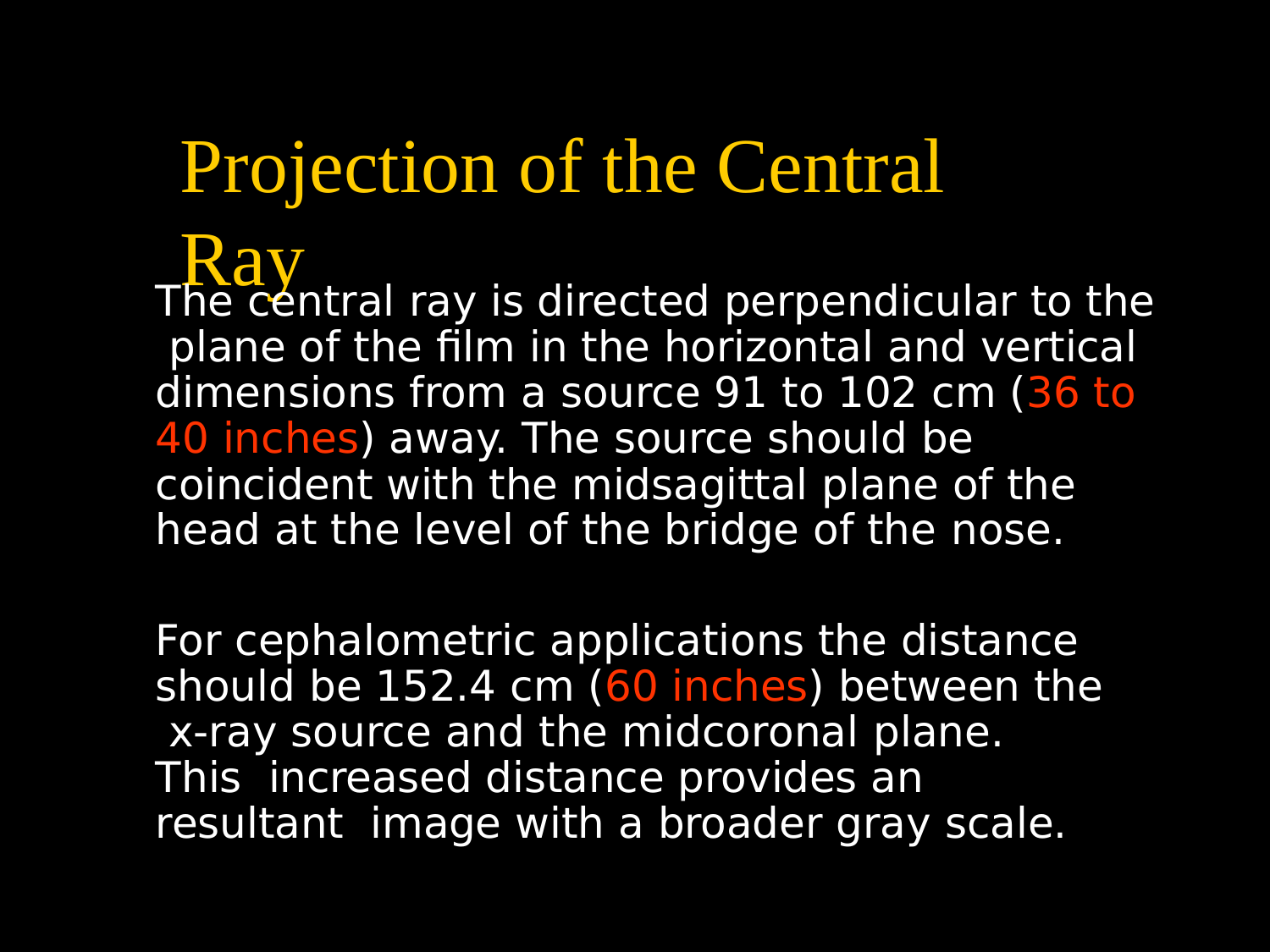

# Projection of the Central Ray
The central ray is directed perpendicular to the  plane of the film in the horizontal and vertical  dimensions from a source 91 to 102 cm (36 to  40 inches) away. The source should be  coincident with the midsagittal plane of the  head at the level of the bridge of the nose.

For cephalometric applications the distance  should be 152.4 cm (60 inches) between the  x-ray source and the midcoronal plane.	This  increased distance provides an resultant  image with a broader gray scale.